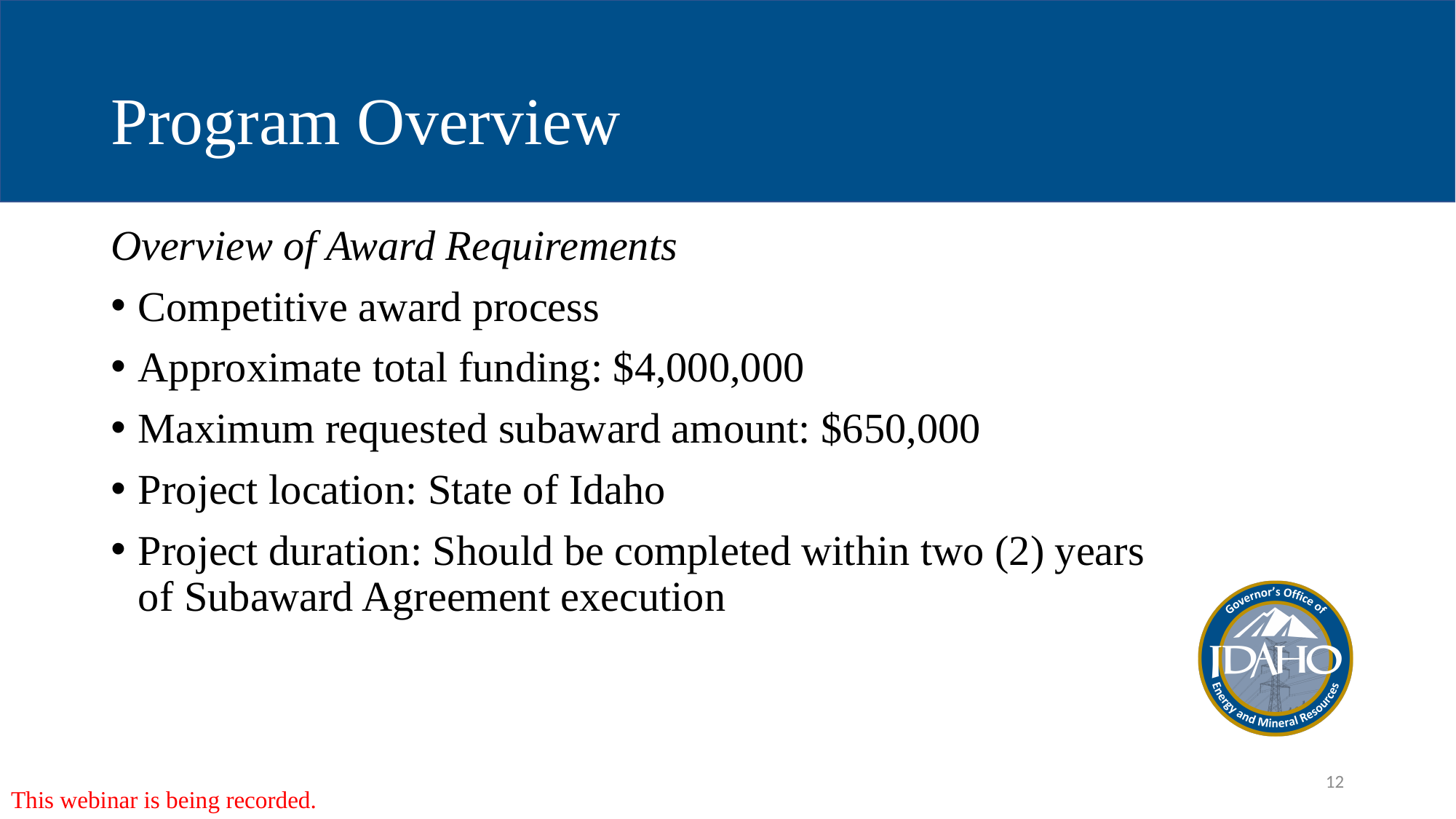

# Program Overview
Overview of Award Requirements
Competitive award process
Approximate total funding: $4,000,000
Maximum requested subaward amount: $650,000
Project location: State of Idaho
Project duration: Should be completed within two (2) years of Subaward Agreement execution
This webinar is being recorded.
12